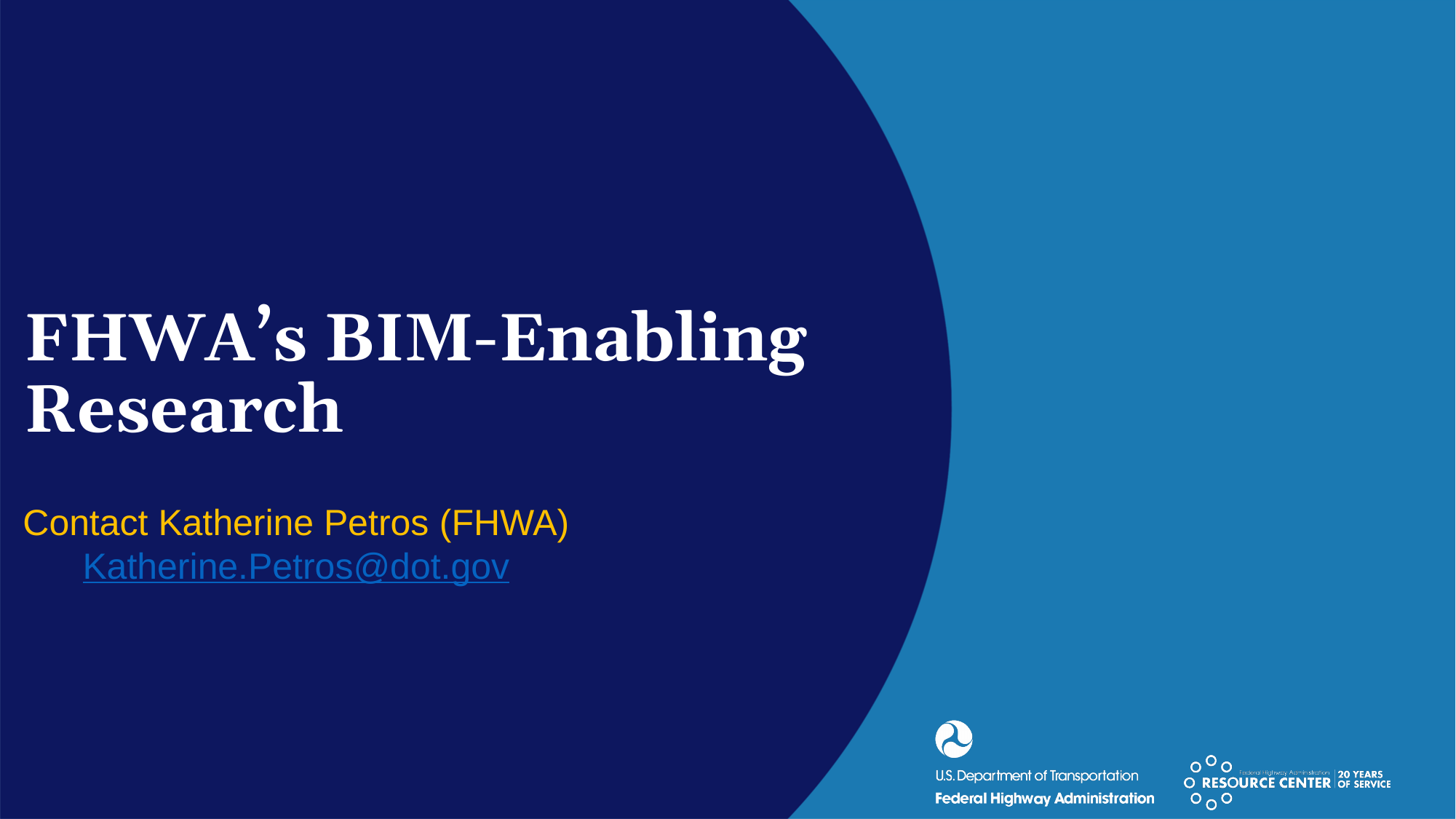

# FHWA’s BIM-Enabling Research
Contact Katherine Petros (FHWA) Katherine.Petros@dot.gov